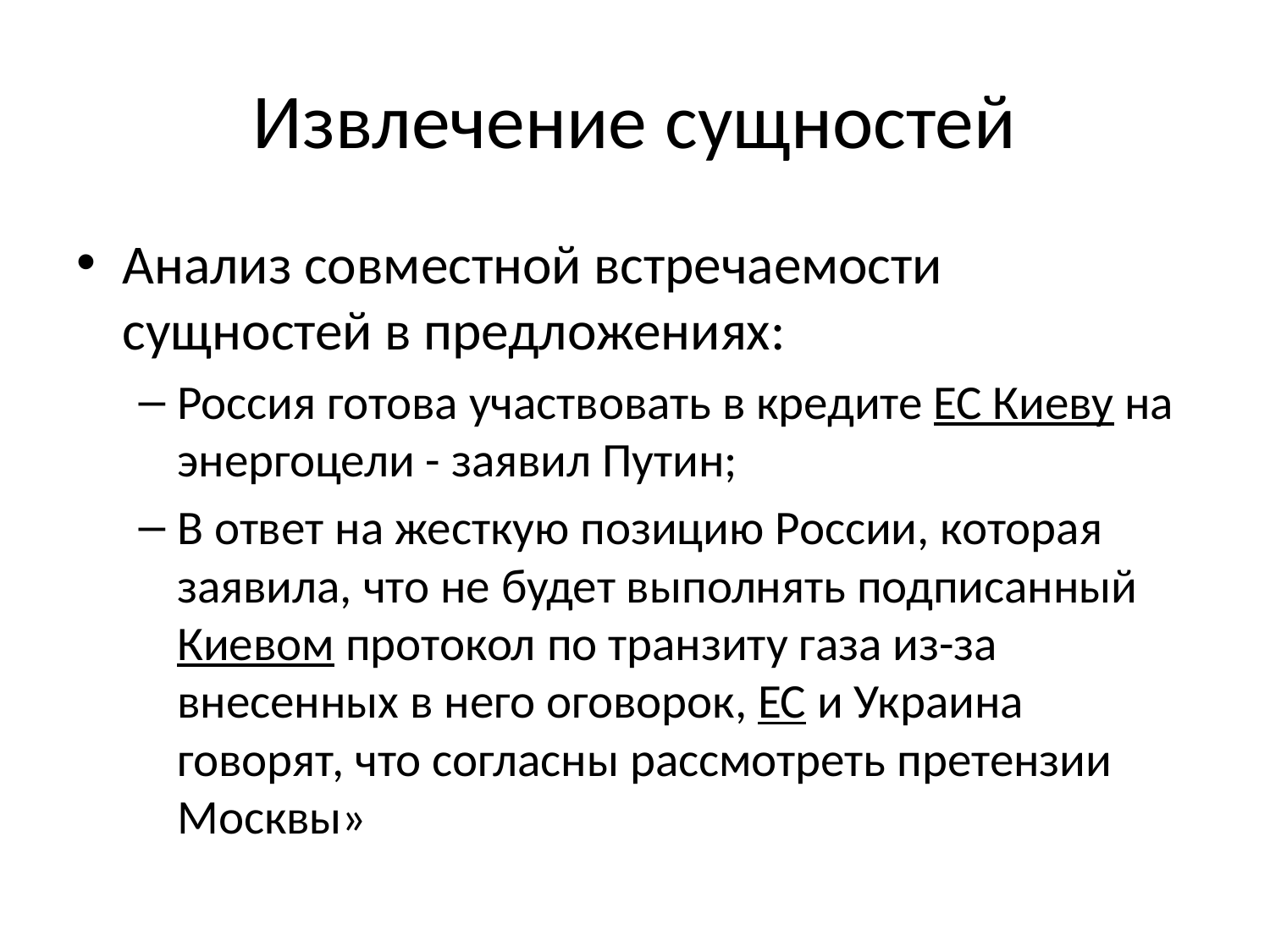

# Извлечение сущностей
Анализ совместной встречаемости сущностей в предложениях:
Россия готова участвовать в кредите ЕС Киеву на энергоцели - заявил Путин;
В ответ на жесткую позицию России, которая заявила, что не будет выполнять подписанный Киевом протокол по транзиту газа из-за внесенных в него оговорок, ЕС и Украина говорят, что согласны рассмотреть претензии Москвы»